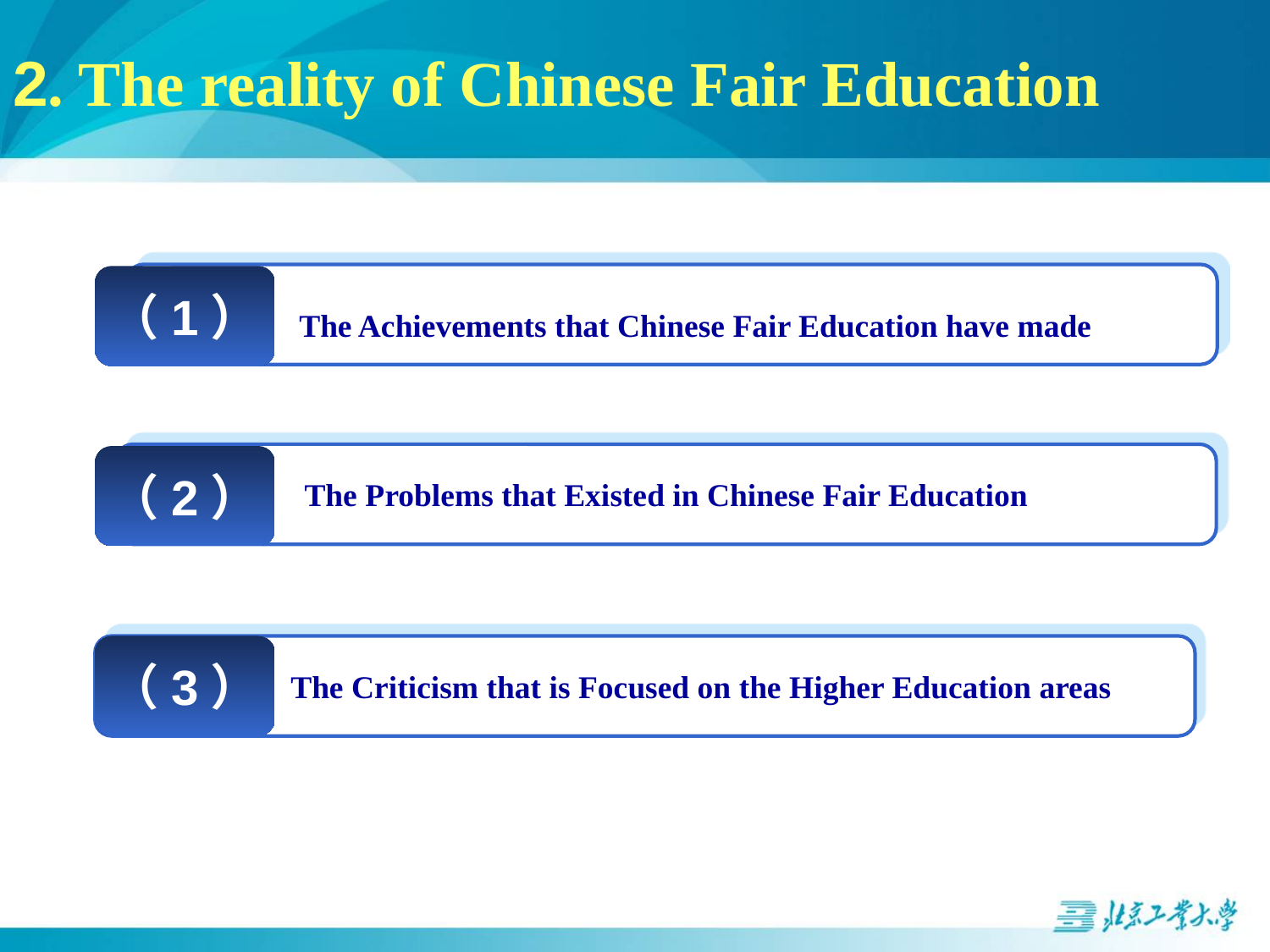

2. The reality of Chinese Fair Education
   The Achievements that Chinese Fair Education have made
（1）
The Problems that Existed in Chinese Fair Education
（2）
              The Criticism that is Focused on the Higher Education areas
（3）